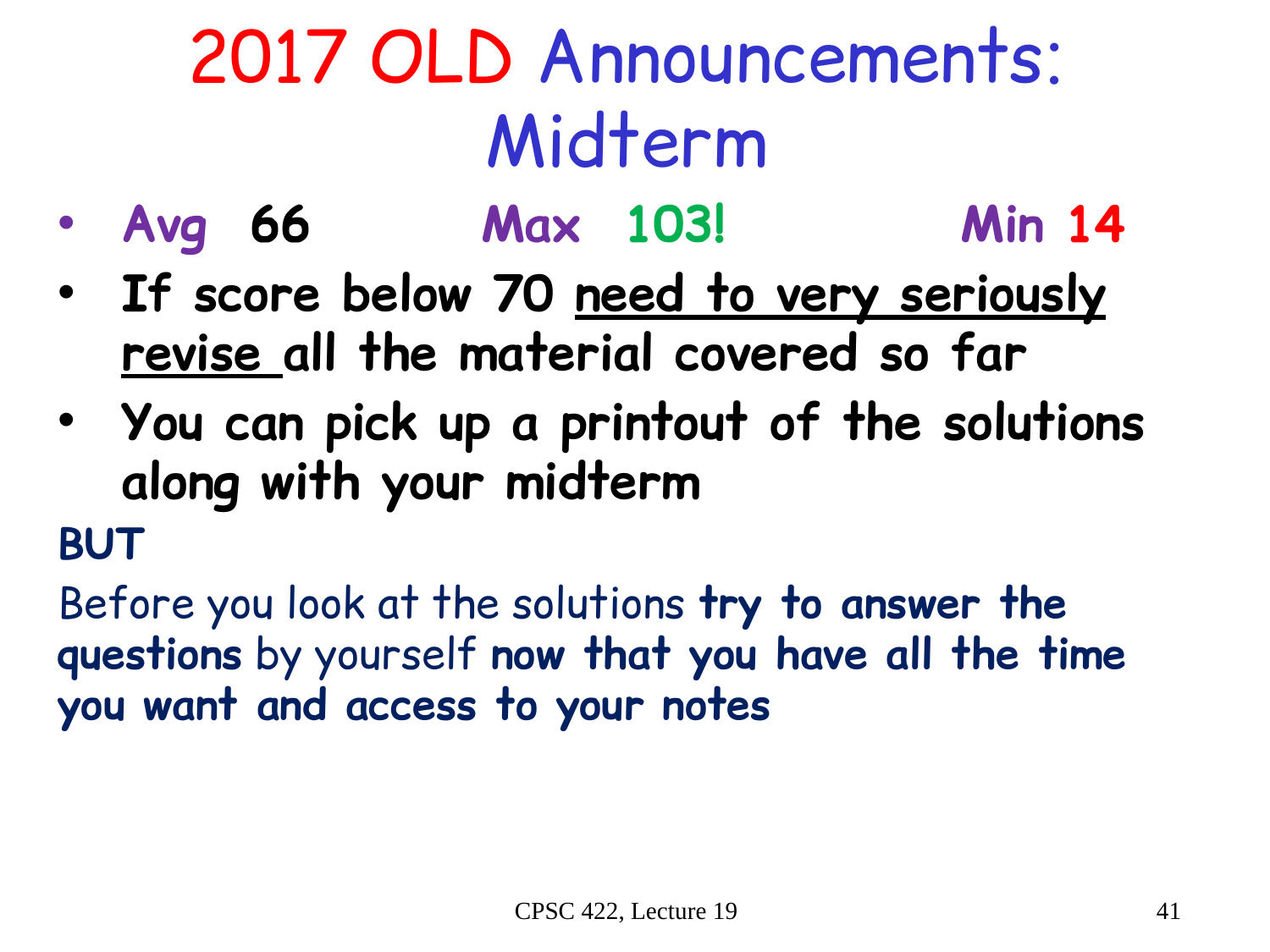

# 2017 OLD Announcements: Midterm
Avg  66        Max  103!           Min 14
If score below 70 need to very seriously revise all the material covered so far
You can pick up a printout of the solutions along with your midterm
BUT
Before you look at the solutions try to answer the questions by yourself now that you have all the time you want and access to your notes
CPSC 422, Lecture 19
41